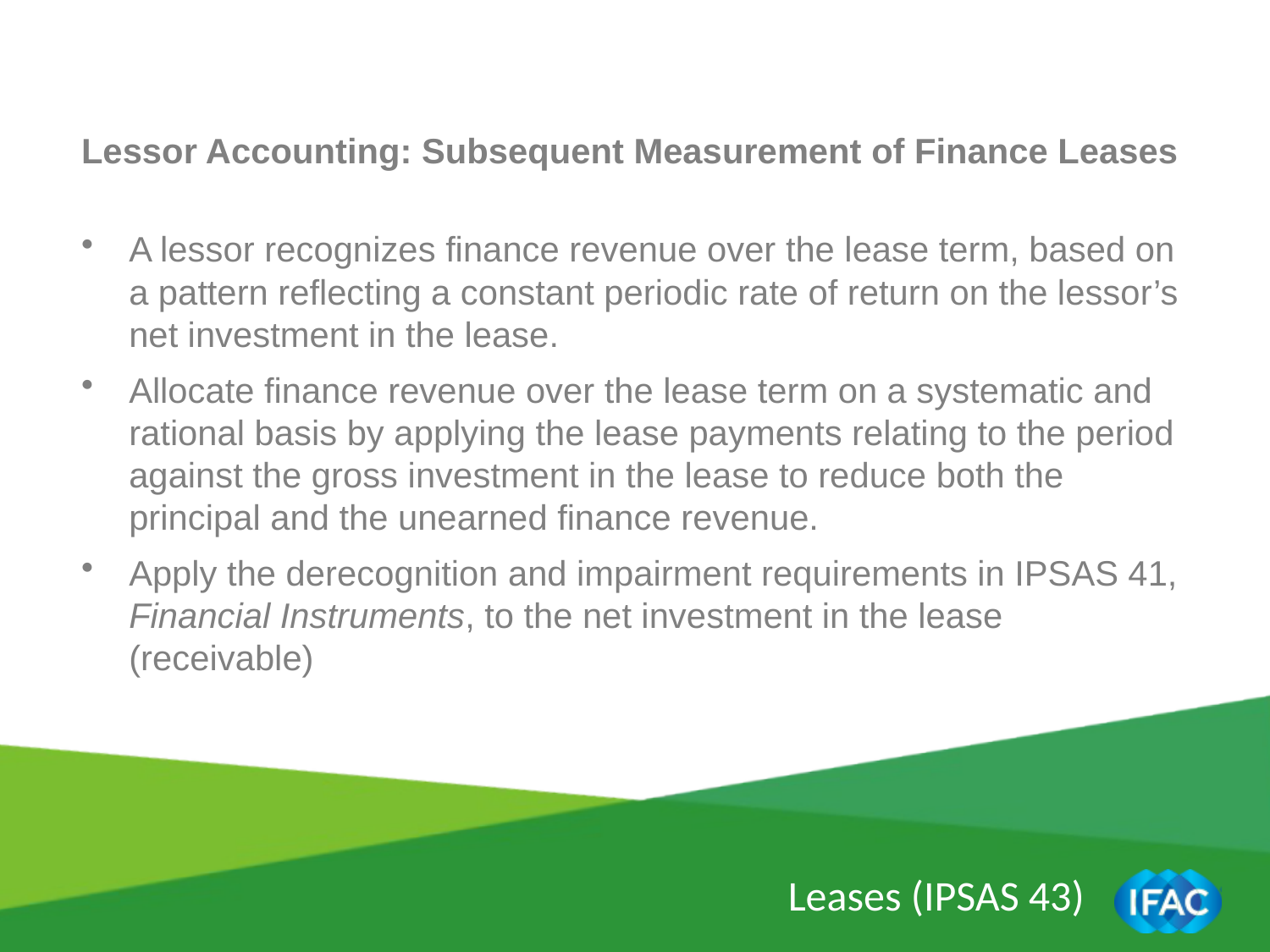

Lessor Accounting: Subsequent Measurement of Finance Leases

A lessor recognizes finance revenue over the lease term, based on a pattern reflecting a constant periodic rate of return on the lessor’s net investment in the lease.
Allocate finance revenue over the lease term on a systematic and rational basis by applying the lease payments relating to the period against the gross investment in the lease to reduce both the principal and the unearned finance revenue.
Apply the derecognition and impairment requirements in IPSAS 41, Financial Instruments, to the net investment in the lease (receivable)
Leases (IPSAS 43)